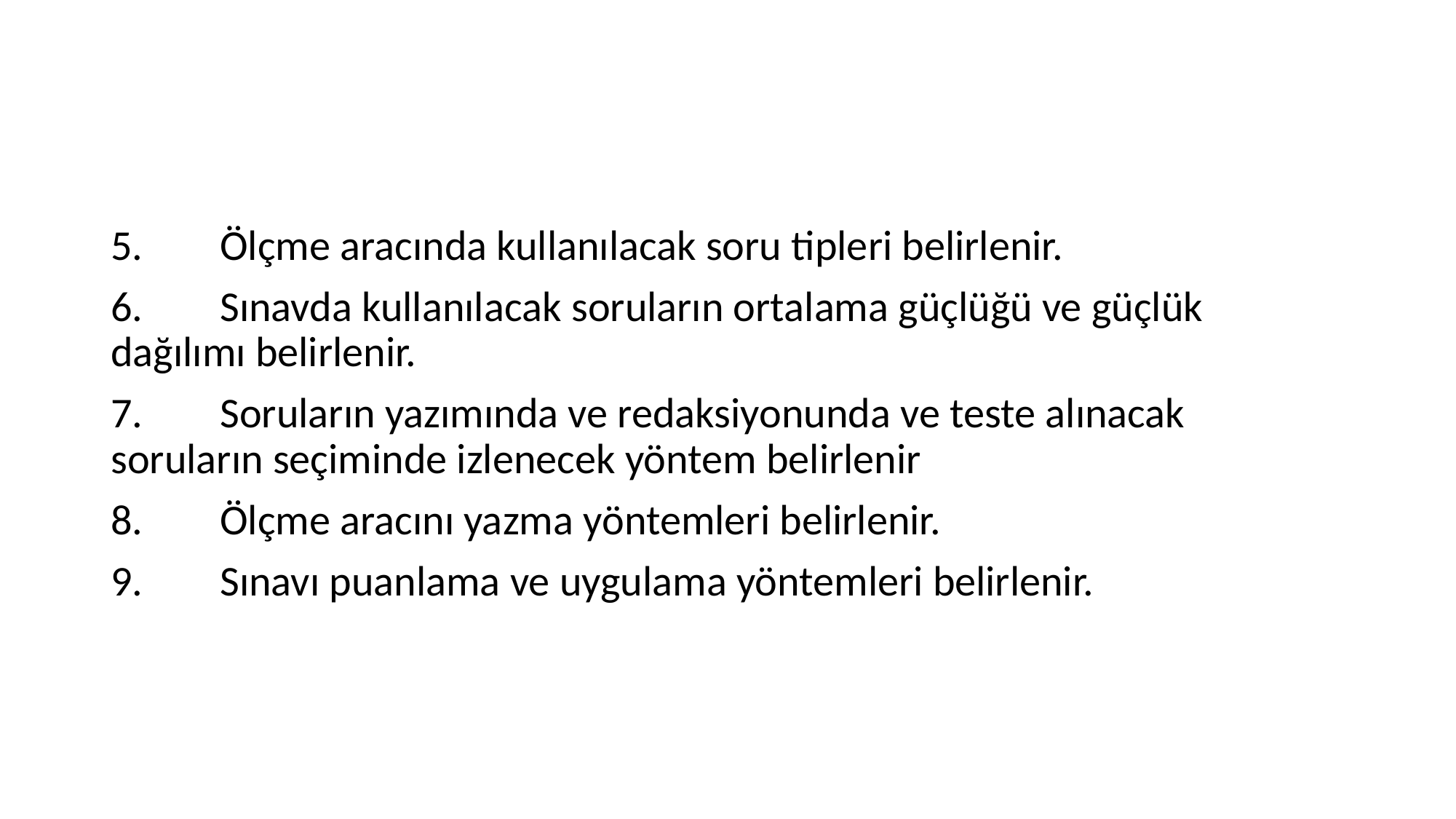

#
5.	Ölçme aracında kullanılacak soru tipleri belirlenir.
6.	Sınavda kullanılacak soruların ortalama güçlüğü ve güçlük dağılımı belirlenir.
7.	Soruların yazımında ve redaksiyonunda ve teste alınacak soruların seçiminde izlenecek yöntem belirlenir
8.	Ölçme aracını yazma yöntemleri belirlenir.
9.	Sınavı puanlama ve uygulama yöntemleri belirlenir.